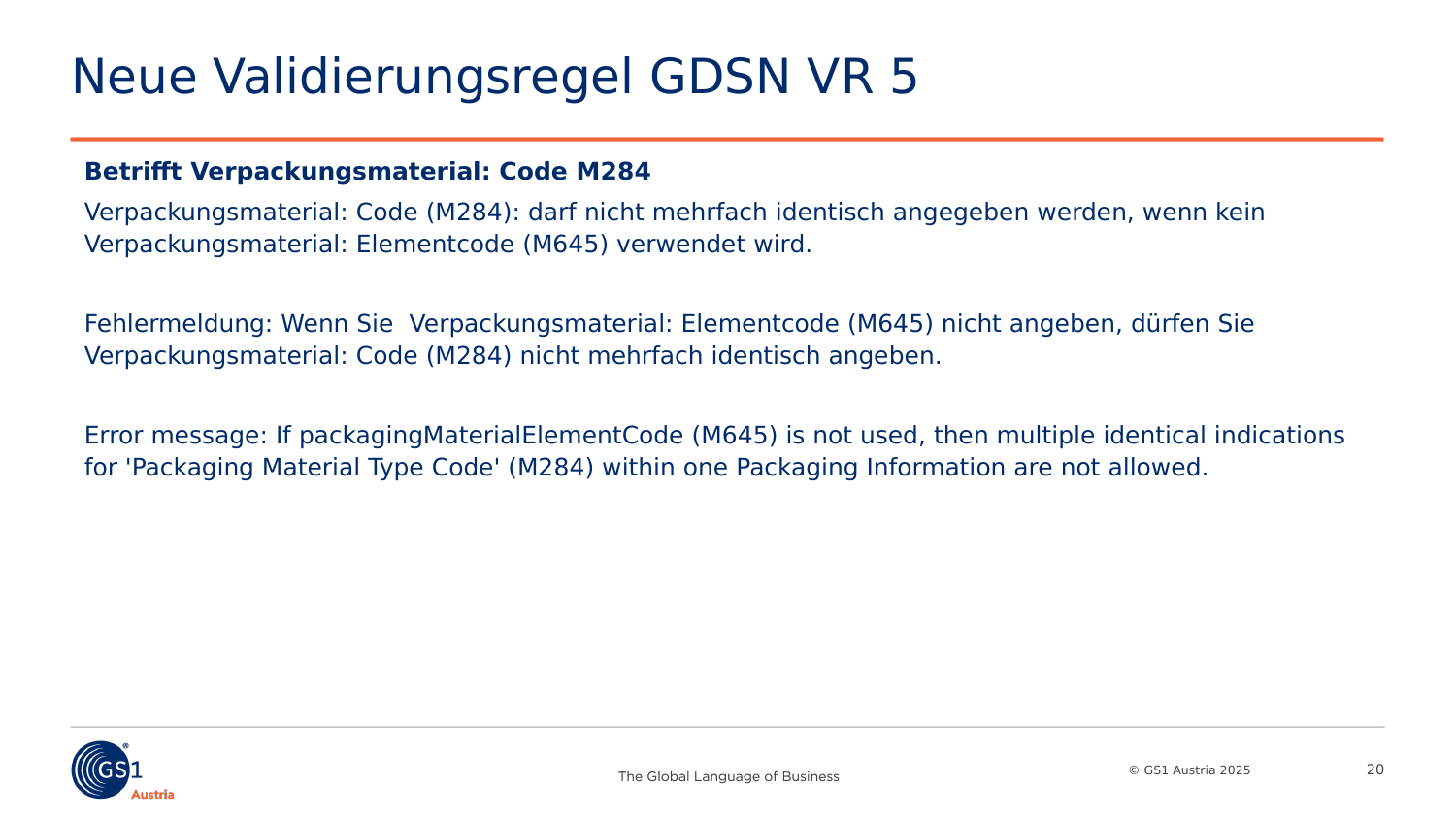

# Neue Validierungsregel GDSN VR 5
Betrifft Verpackungsmaterial: Code M284
Verpackungsmaterial: Code (M284): darf nicht mehrfach identisch angegeben werden, wenn kein Verpackungsmaterial: Elementcode (M645) verwendet wird.

Fehlermeldung: Wenn Sie  Verpackungsmaterial: Elementcode (M645) nicht angeben, dürfen Sie Verpackungsmaterial: Code (M284) nicht mehrfach identisch angeben.

Error message: If packagingMaterialElementCode (M645) is not used, then multiple identical indications for 'Packaging Material Type Code' (M284) within one Packaging Information are not allowed.
20